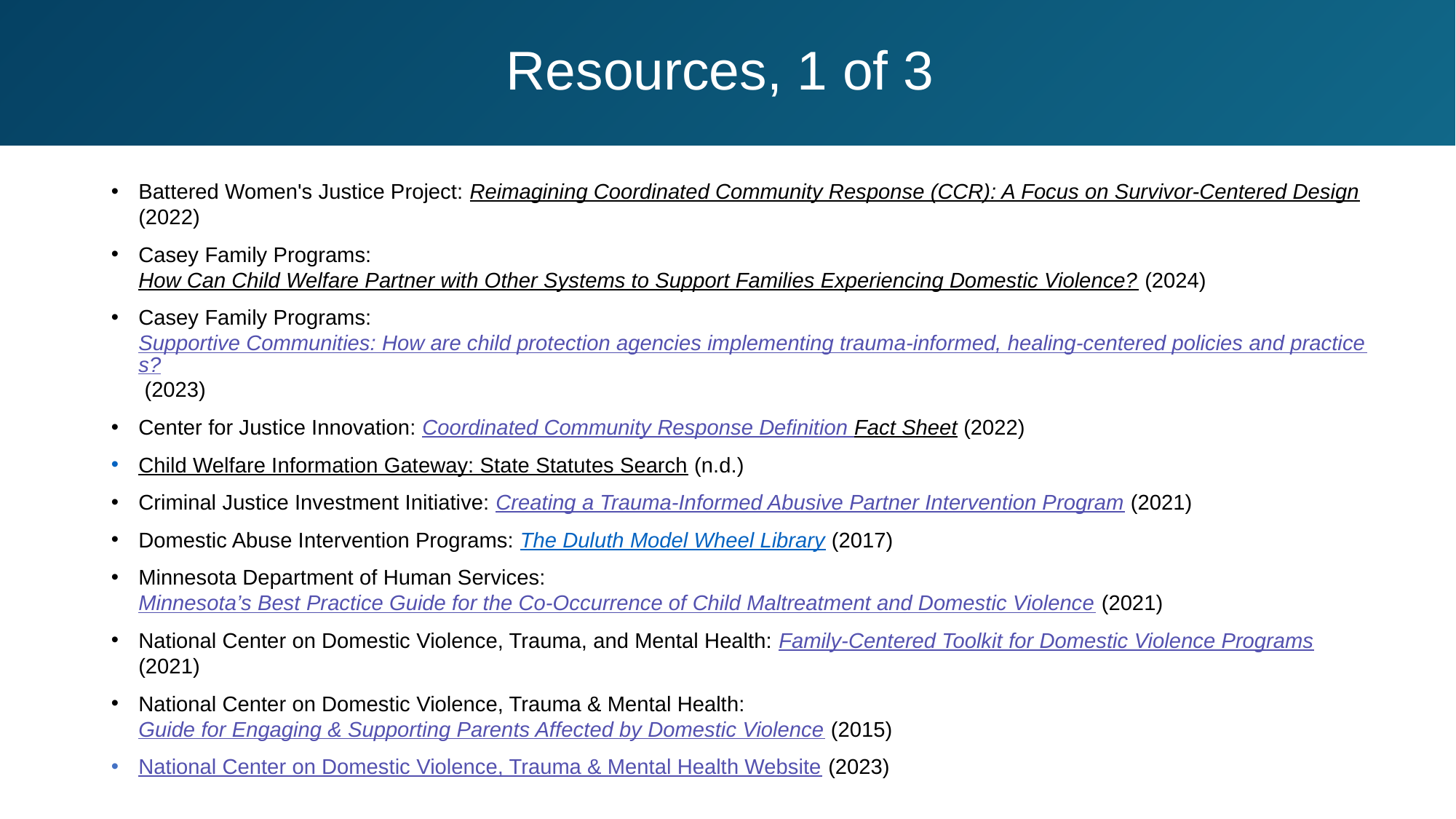

# Resources, 1 of 3
Battered Women's Justice Project: Reimagining Coordinated Community Response (CCR): A Focus on Survivor-Centered Design (2022)
Casey Family Programs: How Can Child Welfare Partner with Other Systems to Support Families Experiencing Domestic Violence? (2024)
Casey Family Programs: Supportive Communities: How are child protection agencies implementing trauma-informed, healing-centered policies and practices? (2023)
Center for Justice Innovation: Coordinated Community Response Definition Fact Sheet (2022)
Child Welfare Information Gateway: State Statutes Search (n.d.)
Criminal Justice Investment Initiative: Creating a Trauma-Informed Abusive Partner Intervention Program (2021)
Domestic Abuse Intervention Programs: The Duluth Model Wheel Library (2017)
Minnesota Department of Human Services: Minnesota’s Best Practice Guide for the Co-Occurrence of Child Maltreatment and Domestic Violence (2021)
National Center on Domestic Violence, Trauma, and Mental Health: Family-Centered Toolkit for Domestic Violence Programs (2021)
National Center on Domestic Violence, Trauma & Mental Health: Guide for Engaging & Supporting Parents Affected by Domestic Violence (2015)
National Center on Domestic Violence, Trauma & Mental Health Website (2023)